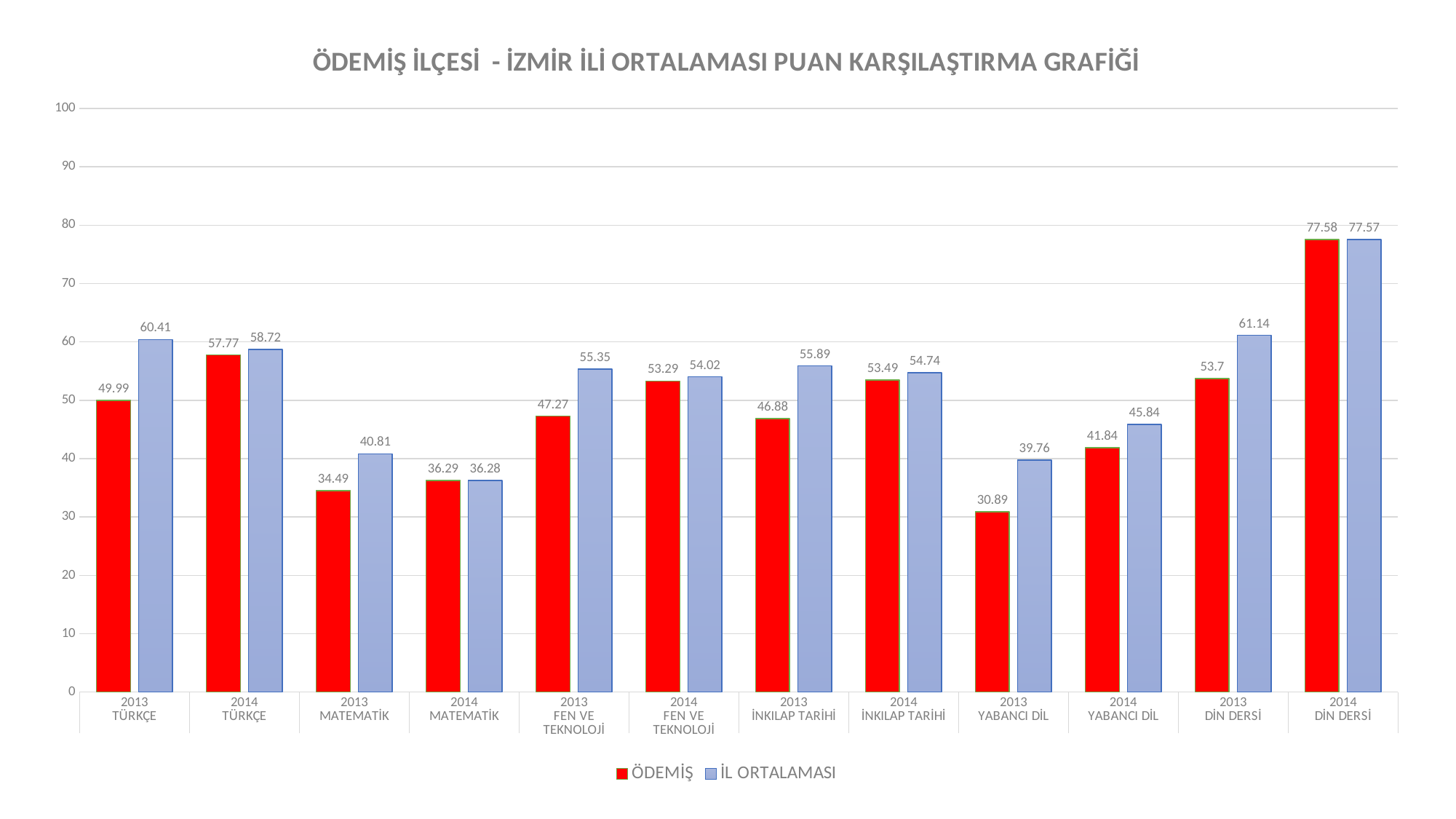

### Chart: ÖDEMİŞ İLÇESİ  - İZMİR İLİ ORTALAMASI PUAN KARŞILAŞTIRMA GRAFİĞİ

| Category | ÖDEMİŞ | İL ORTALAMASI |
|---|---|---|
| 2013 | 49.99 | 60.41 |
| 2014 | 57.77 | 58.720000000000006 |
| 2013 | 34.49 | 40.809999999999995 |
| 2014 | 36.290000000000006 | 36.28 |
| 2013 | 47.27 | 55.349999999999994 |
| 2014 | 53.290000000000006 | 54.02 |
| 2013 | 46.879999999999995 | 55.89 |
| 2014 | 53.49 | 54.74 |
| 2013 | 30.89 | 39.760000000000005 |
| 2014 | 41.839999999999996 | 45.839999999999996 |
| 2013 | 53.7 | 61.14 |
| 2014 | 77.58 | 77.57 |